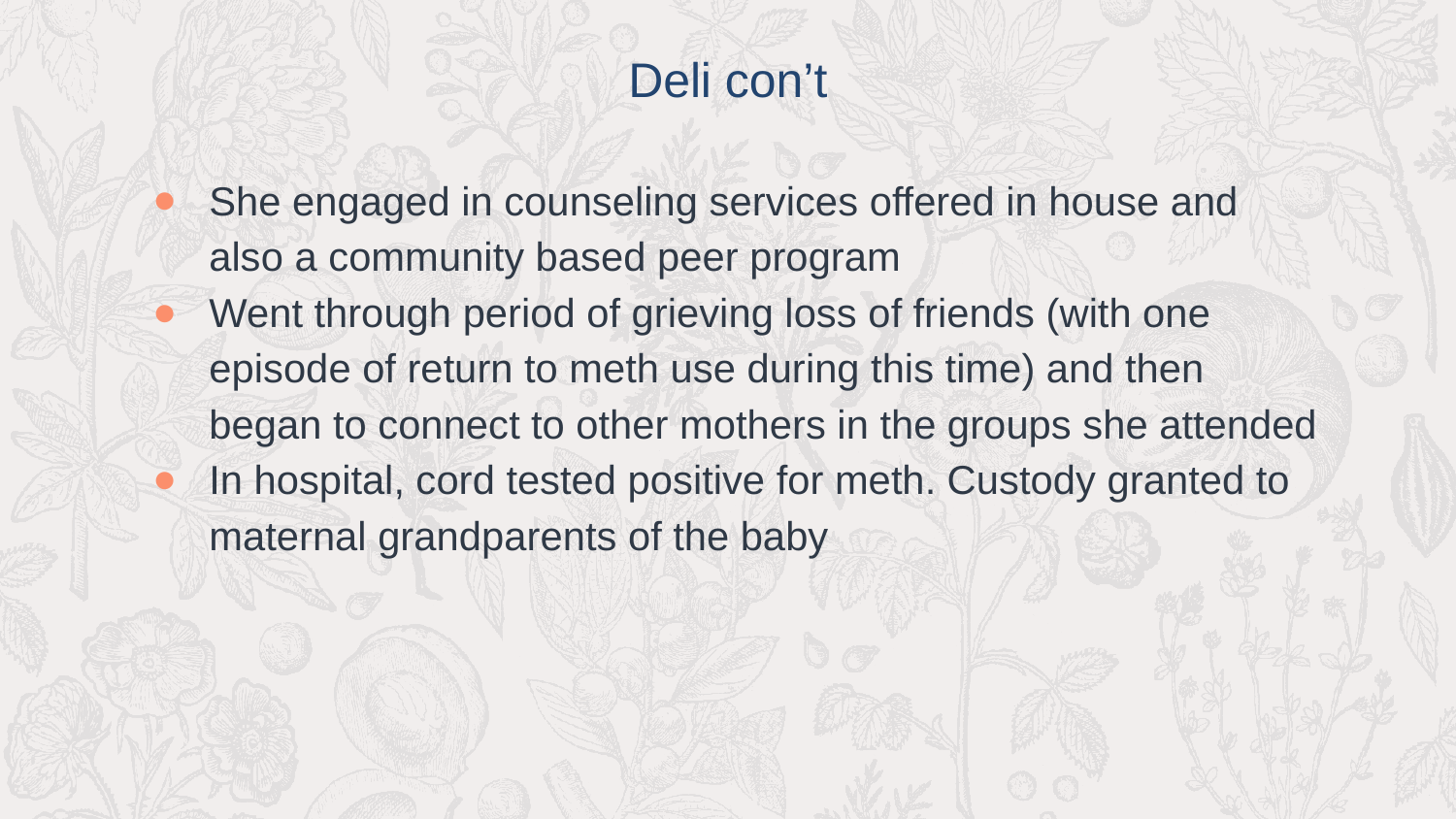

Deli con’t
She engaged in counseling services offered in house and also a community based peer program
Went through period of grieving loss of friends (with one episode of return to meth use during this time) and then began to connect to other mothers in the groups she attended
In hospital, cord tested positive for meth. Custody granted to maternal grandparents of the baby